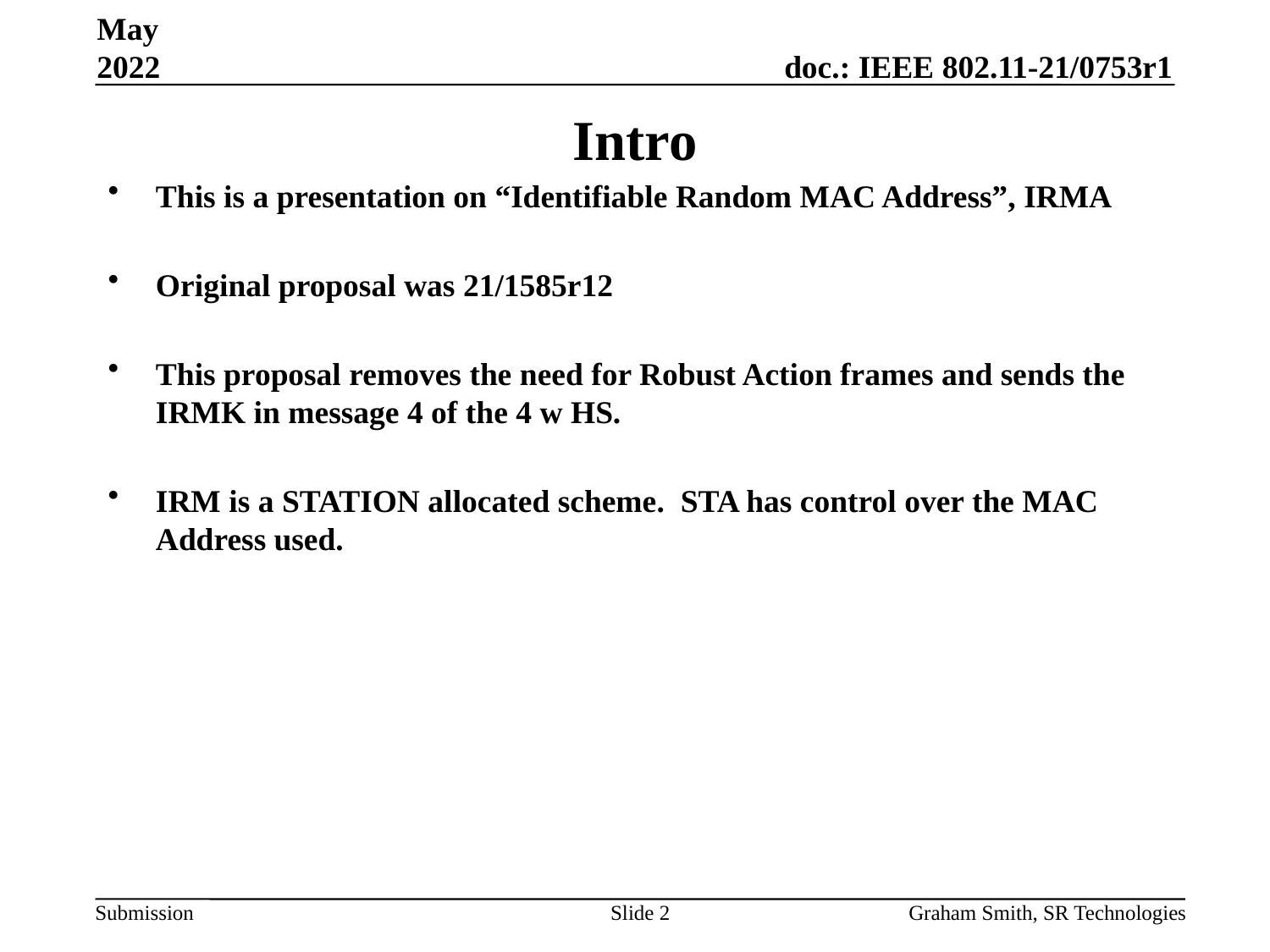

May 2022
# Intro
This is a presentation on “Identifiable Random MAC Address”, IRMA

Original proposal was 21/1585r12

This proposal removes the need for Robust Action frames and sends the IRMK in message 4 of the 4 w HS.

IRM is a STATION allocated scheme.  STA has control over the MAC Address used.
Slide 2
Graham Smith, SR Technologies